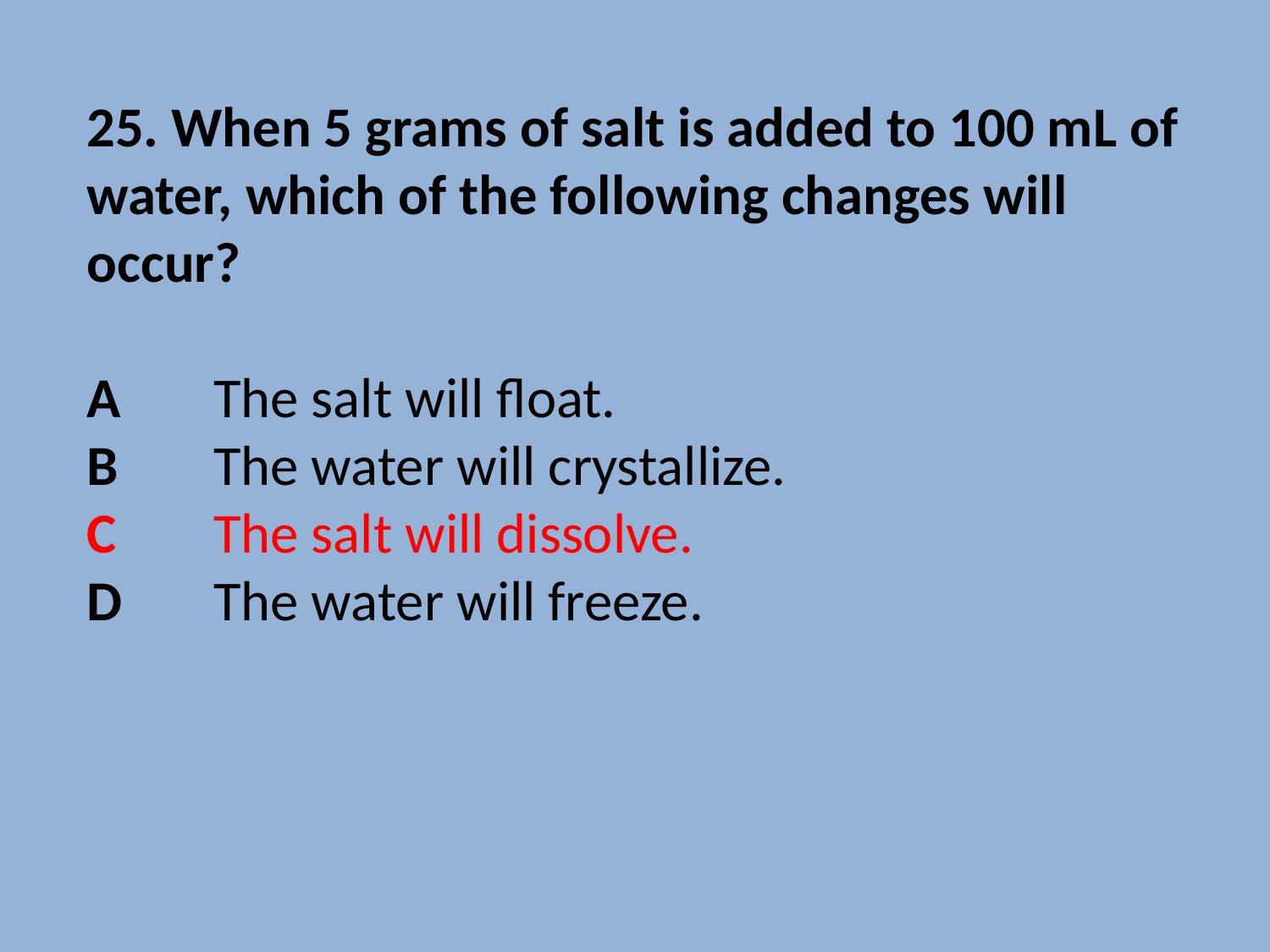

25. When 5 grams of salt is added to 100 mL of water, which of the following changes will occur?

A	The salt will float.
B	The water will crystallize.
C	The salt will dissolve.
D	The water will freeze.